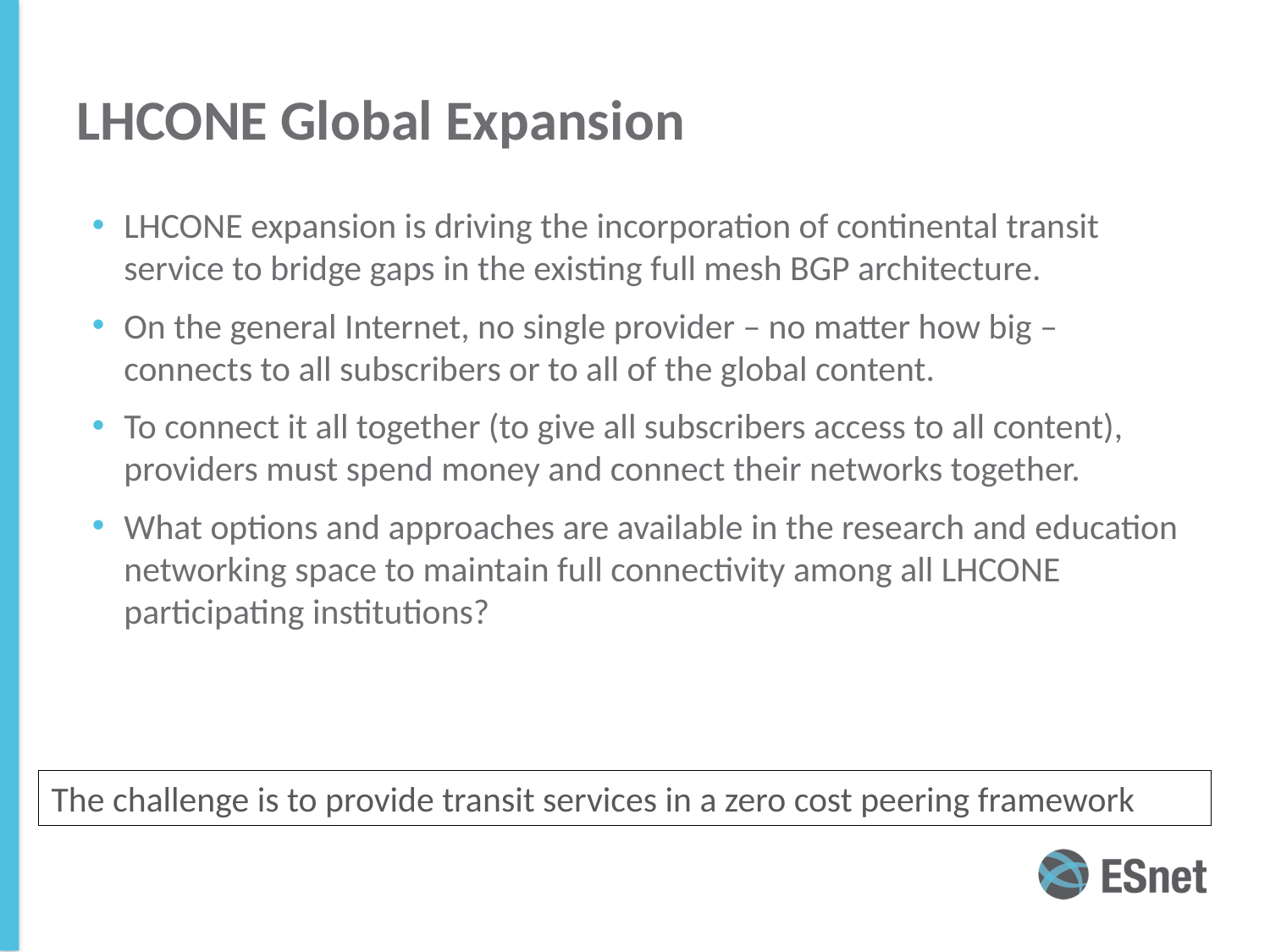

# LHCONE Global Expansion
LHCONE expansion is driving the incorporation of continental transit service to bridge gaps in the existing full mesh BGP architecture.
On the general Internet, no single provider – no matter how big – connects to all subscribers or to all of the global content.
To connect it all together (to give all subscribers access to all content), providers must spend money and connect their networks together.
What options and approaches are available in the research and education networking space to maintain full connectivity among all LHCONE participating institutions?
The challenge is to provide transit services in a zero cost peering framework